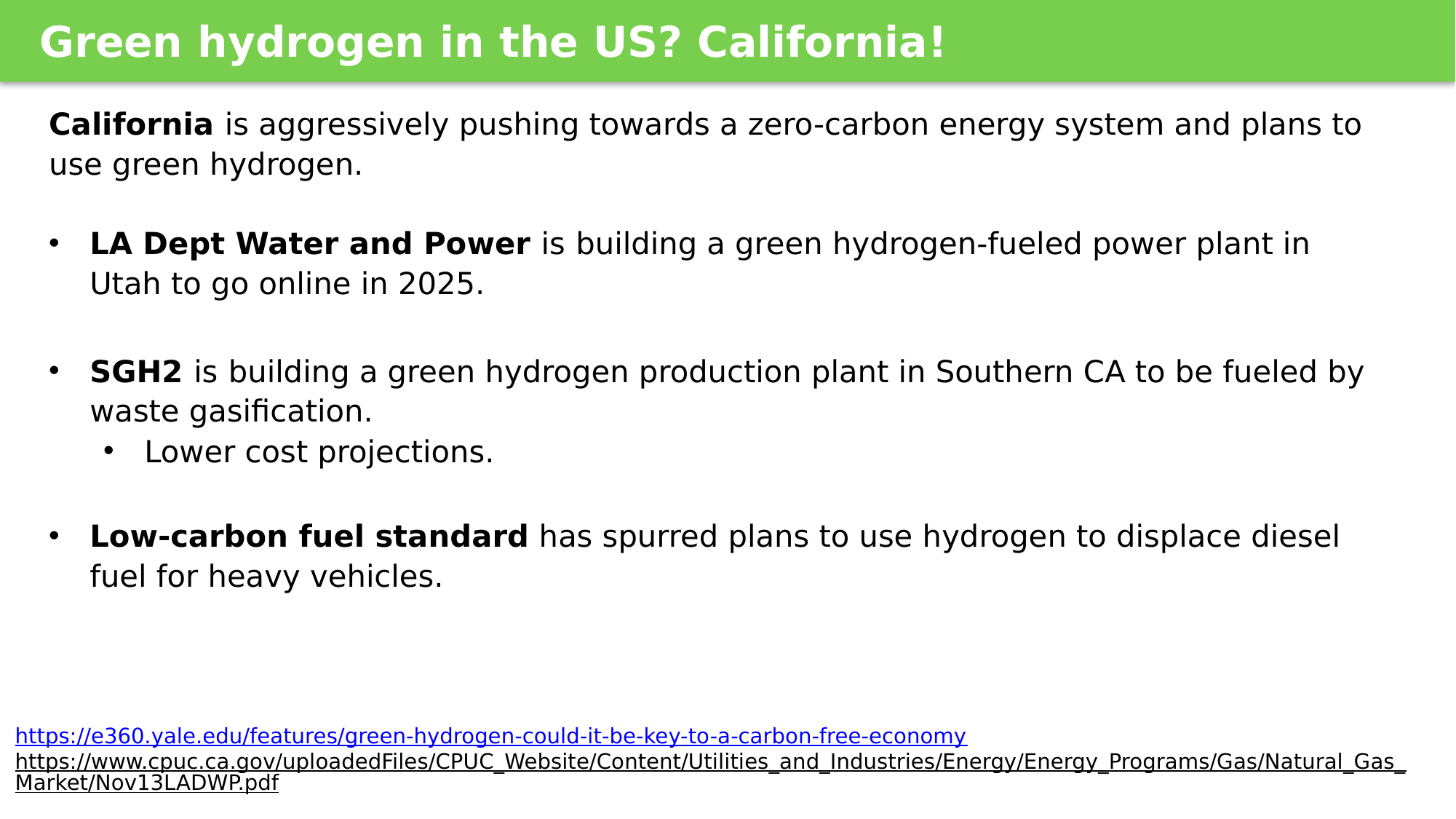

Green hydrogen in the US? California!
California is aggressively pushing towards a zero-carbon energy system and plans to use green hydrogen.
LA Dept Water and Power is building a green hydrogen-fueled power plant in Utah to go online in 2025.
SGH2 is building a green hydrogen production plant in Southern CA to be fueled by waste gasification.
Lower cost projections.
Low-carbon fuel standard has spurred plans to use hydrogen to displace diesel fuel for heavy vehicles.
https://e360.yale.edu/features/green-hydrogen-could-it-be-key-to-a-carbon-free-economy
https://www.cpuc.ca.gov/uploadedFiles/CPUC_Website/Content/Utilities_and_Industries/Energy/Energy_Programs/Gas/Natural_Gas_Market/Nov13LADWP.pdf